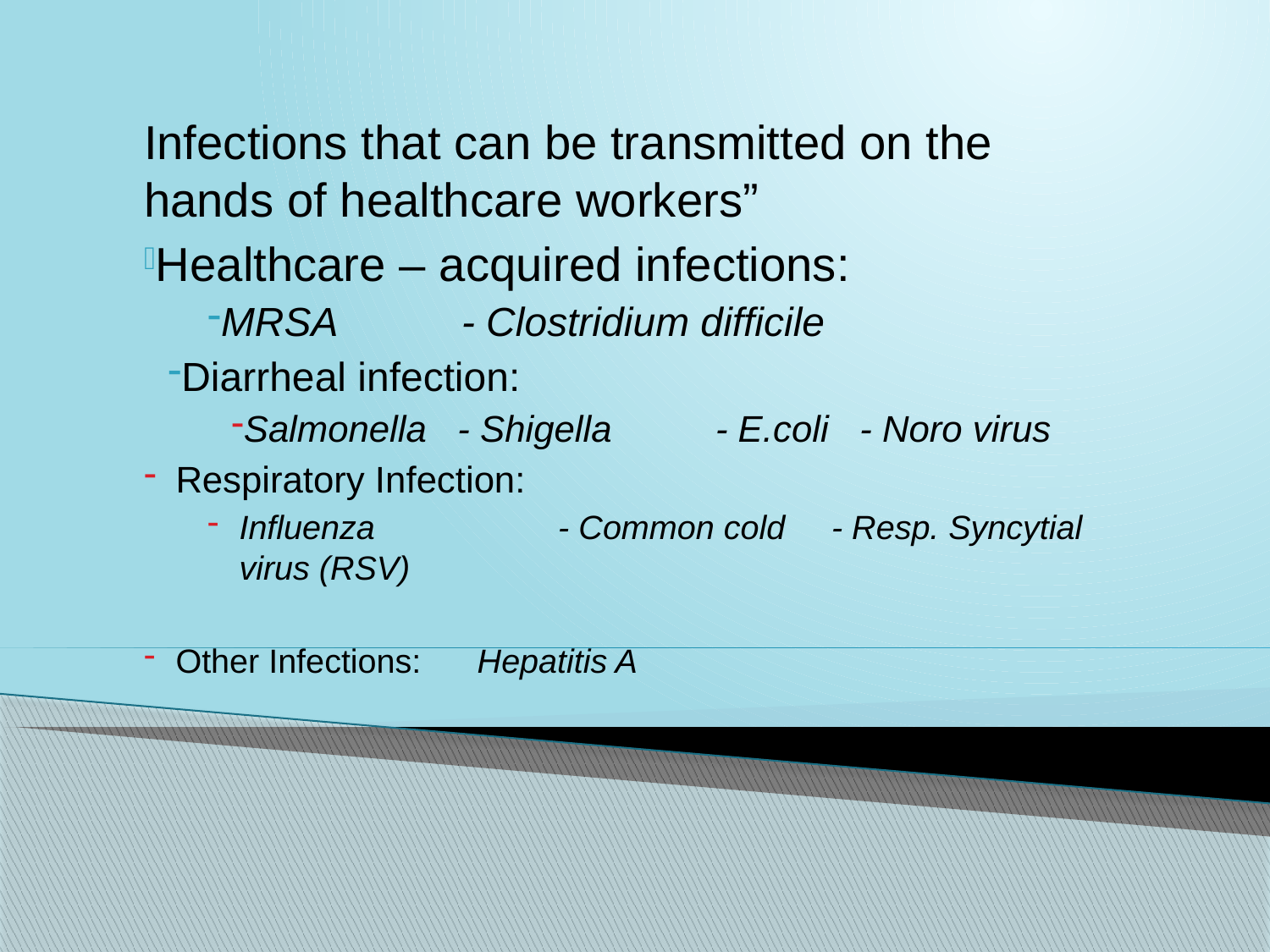

Infections that can be transmitted on the hands of healthcare workers”
Healthcare – acquired infections:
MRSA	- Clostridium difficile
Diarrheal infection:
Salmonella   - Shigella	- E.coli   - Noro virus
Respiratory Infection:
Influenza	       - Common cold     - Resp. Syncytial virus (RSV)

Other Infections:      Hepatitis A